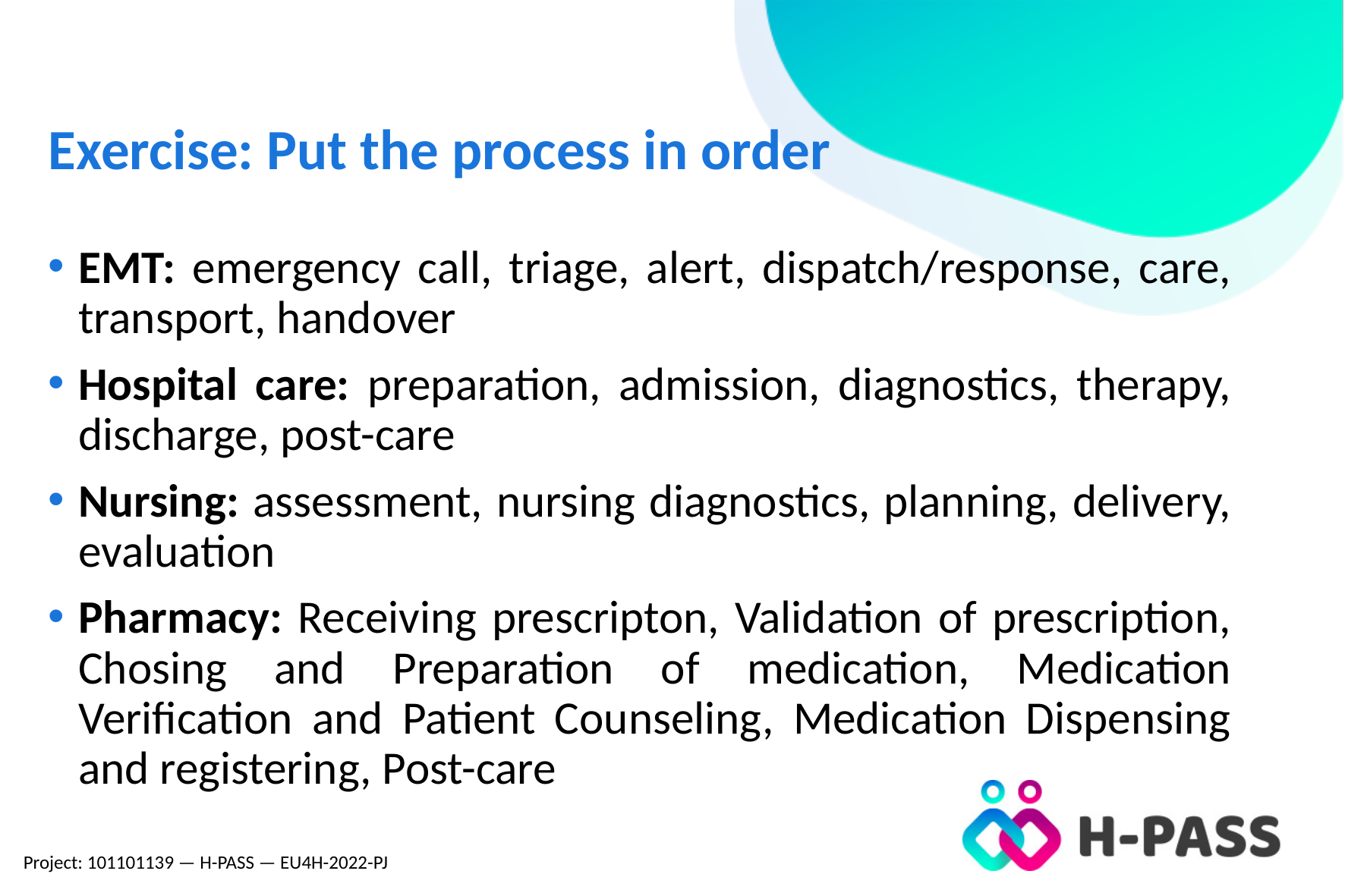

# Exercise: Put the process in order
EMT: emergency call, triage, alert, dispatch/response, care, transport, handover
Hospital care: preparation, admission, diagnostics, therapy, discharge, post-care
Nursing: assessment, nursing diagnostics, planning, delivery, evaluation
Pharmacy: Receiving prescripton, Validation of prescription, Chosing and Preparation of medication, Medication Verification and Patient Counseling, Medication Dispensing and registering, Post-care
Project: 101101139 — H-PASS — EU4H-2022-PJ